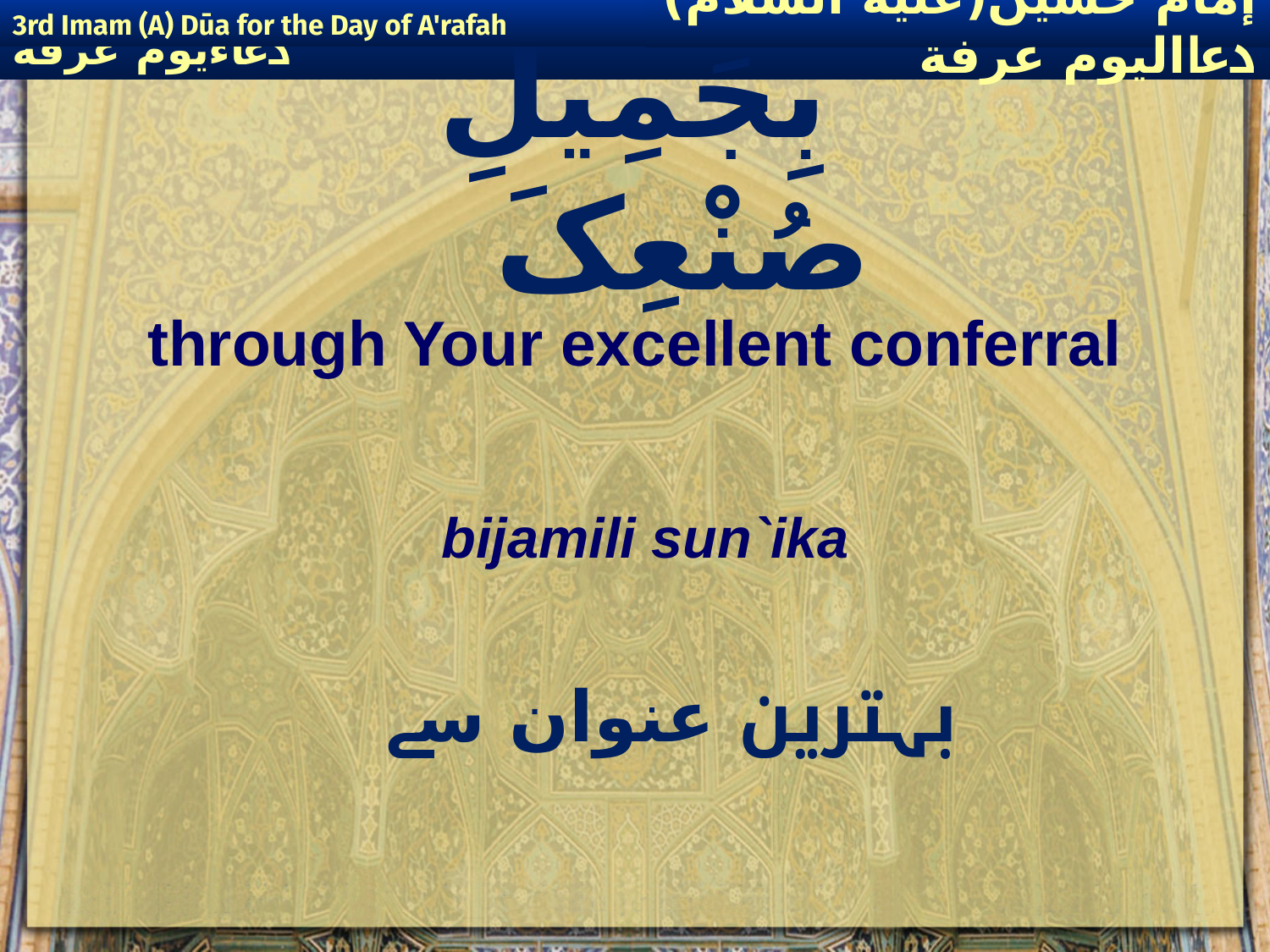

3rd Imam (A) Dūa for the Day of A'rafah
إمام حسين(عليه السلام) دعااليوم عرفة
# بِجَمِیلِ صُنْعِکَ
through Your excellent conferral
bijamili sun`ika
بہترین عنوان سے